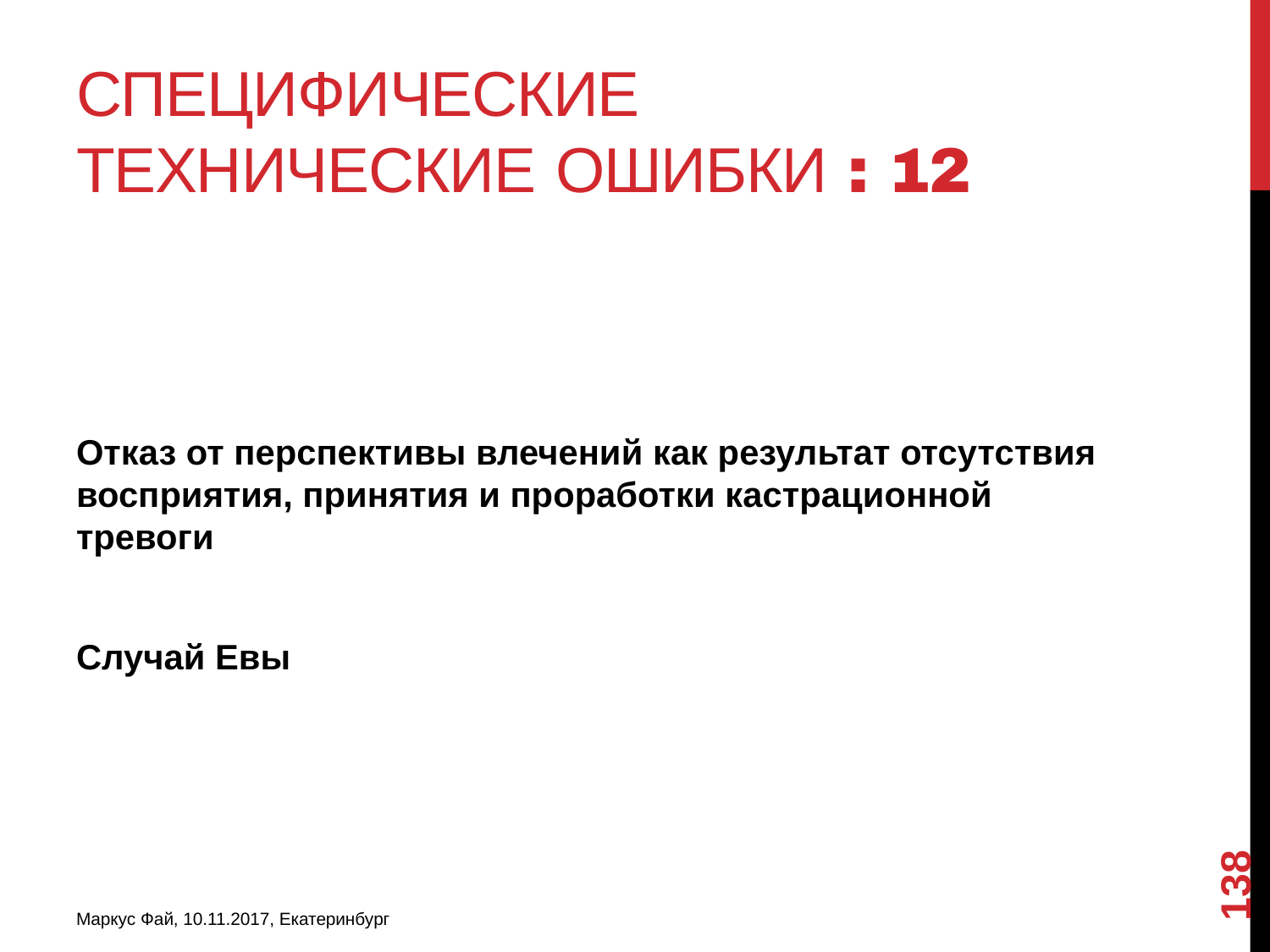

# Специфические технические ошибки : 12

Отказ от перспективы влечений как результат отсутствия восприятия, принятия и проработки кастрационной тревоги

Случай Евы

138
Маркус Фай, 10.11.2017, Екатеринбург